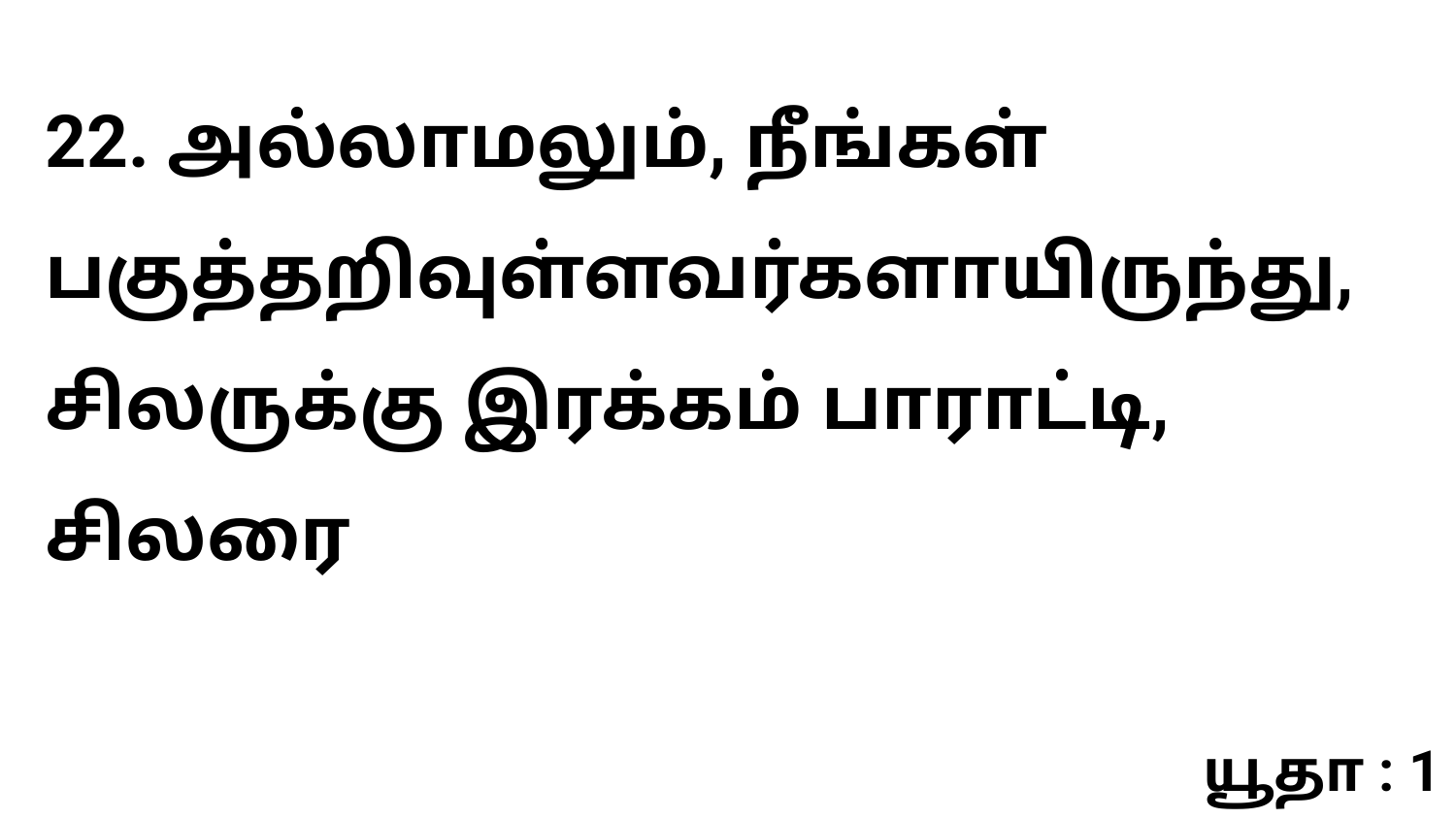

22. அல்லாமலும், நீங்கள் பகுத்தறிவுள்ளவர்களாயிருந்து, சிலருக்கு இரக்கம் பாராட்டி, சிலரை
யூதா : 1